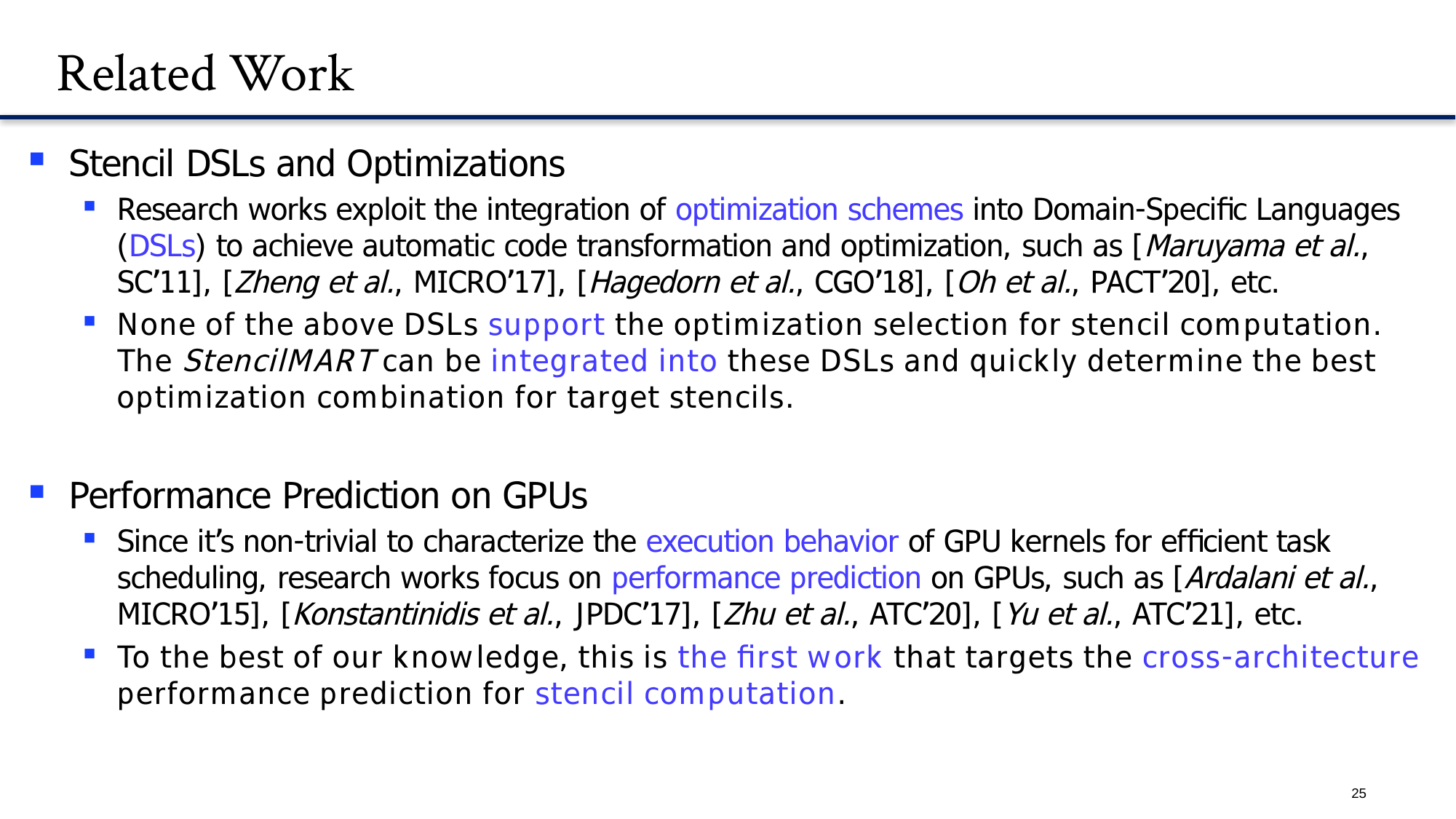

# Related Work
Stencil DSLs and Optimizations
Research works exploit the integration of optimization schemes into Domain-Specific Languages (DSLs) to achieve automatic code transformation and optimization, such as [Maruyama et al., SC’11], [Zheng et al., MICRO’17], [Hagedorn et al., CGO’18], [Oh et al., PACT’20], etc.
None of the above DSLs support the optimization selection for stencil computation. The StencilMART can be integrated into these DSLs and quickly determine the best optimization combination for target stencils.

Performance Prediction on GPUs
Since it’s non-trivial to characterize the execution behavior of GPU kernels for efficient task scheduling, research works focus on performance prediction on GPUs, such as [Ardalani et al., MICRO’15], [Konstantinidis et al., JPDC’17], [Zhu et al., ATC’20], [Yu et al., ATC’21], etc.
To the best of our knowledge, this is the first work that targets the cross-architecture performance prediction for stencil computation.